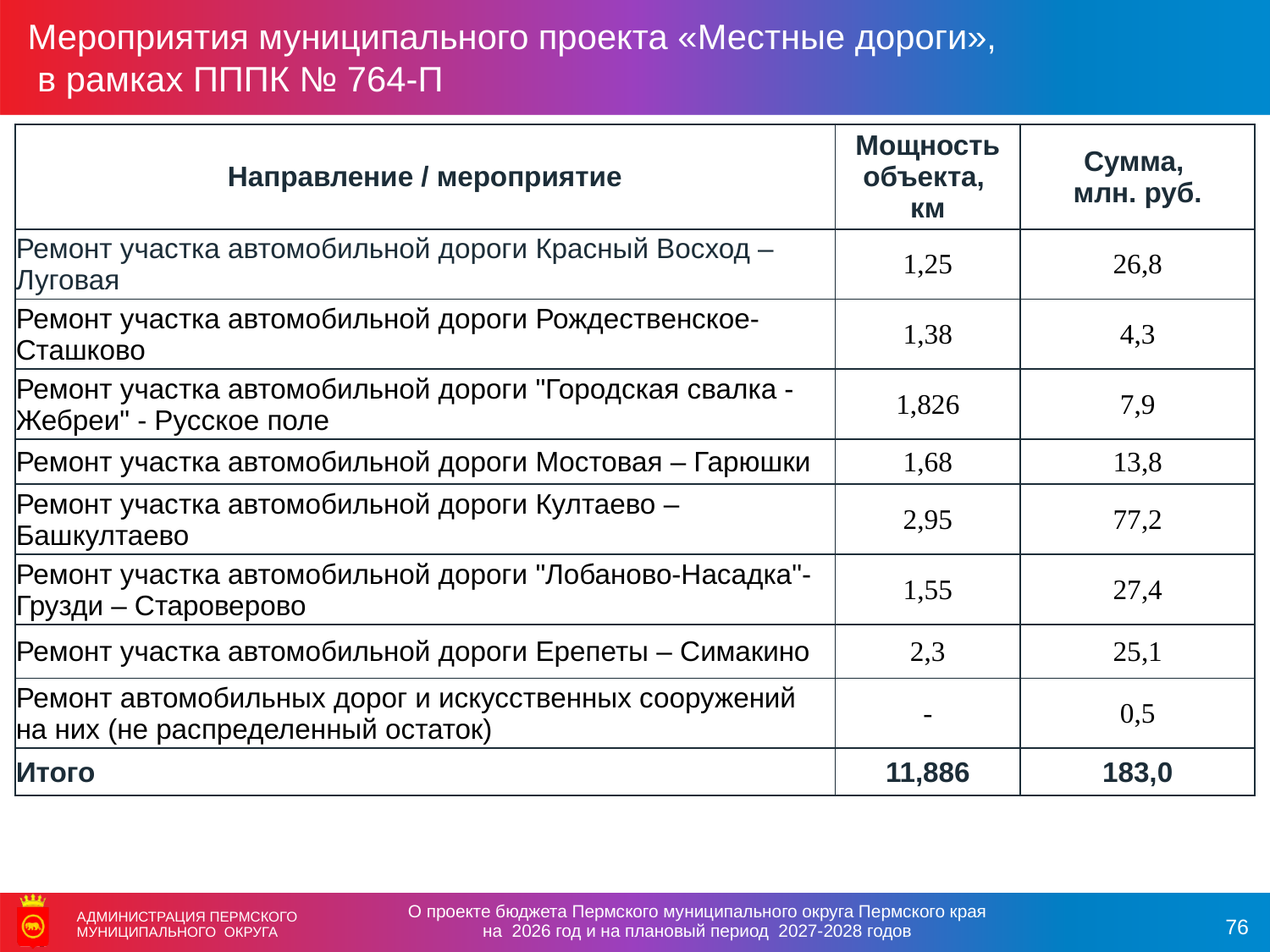

Мероприятия муниципального проекта «Местные дороги»,
 в рамках ПППК № 764-П
| Направление / мероприятие | Мощность объекта, км | Сумма, млн. руб. |
| --- | --- | --- |
| Ремонт участка автомобильной дороги Красный Восход – Луговая | 1,25 | 26,8 |
| Ремонт участка автомобильной дороги Рождественское-Сташково | 1,38 | 4,3 |
| Ремонт участка автомобильной дороги "Городская свалка - Жебреи" - Русское поле | 1,826 | 7,9 |
| Ремонт участка автомобильной дороги Мостовая – Гарюшки | 1,68 | 13,8 |
| Ремонт участка автомобильной дороги Култаево – Башкултаево | 2,95 | 77,2 |
| Ремонт участка автомобильной дороги "Лобаново-Насадка"- Грузди – Староверово | 1,55 | 27,4 |
| Ремонт участка автомобильной дороги Ерепеты – Симакино | 2,3 | 25,1 |
| Ремонт автомобильных дорог и искусственных сооружений на них (не распределенный остаток) | - | 0,5 |
| Итого | 11,886 | 183,0 |
АДМИНИСТРАЦИЯ ПЕРМСКОГО МУНИЦИПАЛЬНОГО  ОКРУГА
О проекте бюджета Пермского муниципального округа Пермского края
на  2026 год и на плановый период  2027-2028 годов
АДМИНИСТРАЦИЯ ПЕРМСКОГО МУНИЦИПАЛЬНОГО  ОКРУГА